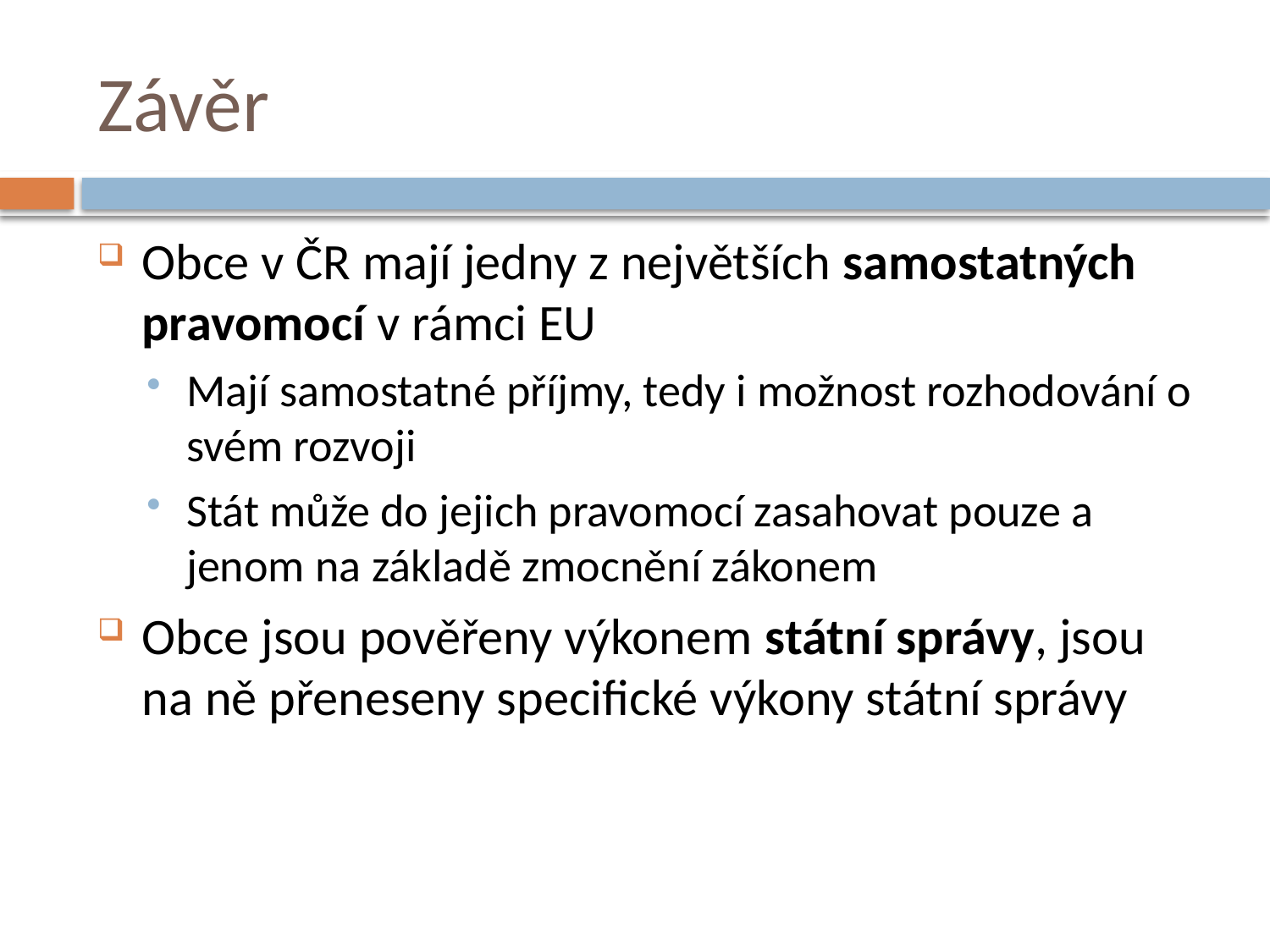

# Závěr
Obce v ČR mají jedny z největších samostatných pravomocí v rámci EU
Mají samostatné příjmy, tedy i možnost rozhodování o svém rozvoji
Stát může do jejich pravomocí zasahovat pouze a jenom na základě zmocnění zákonem
Obce jsou pověřeny výkonem státní správy, jsou na ně přeneseny specifické výkony státní správy